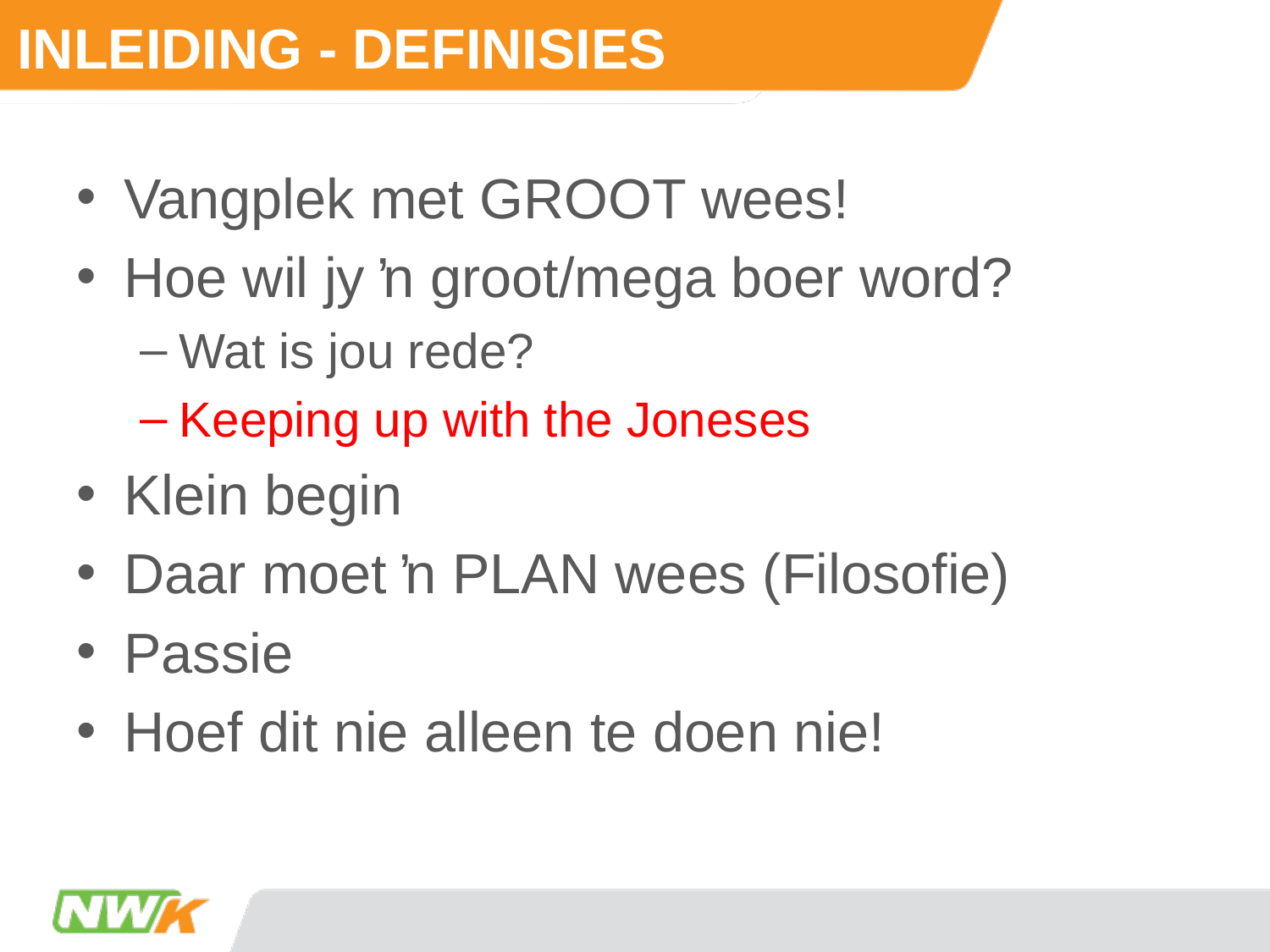

# INLEIDING - DEFINISIES
Vangplek met GROOT wees!
Hoe wil jy ŉ groot/mega boer word?
Wat is jou rede?
Keeping up with the Joneses
Klein begin
Daar moet ŉ PLAN wees (Filosofie)
Passie
Hoef dit nie alleen te doen nie!